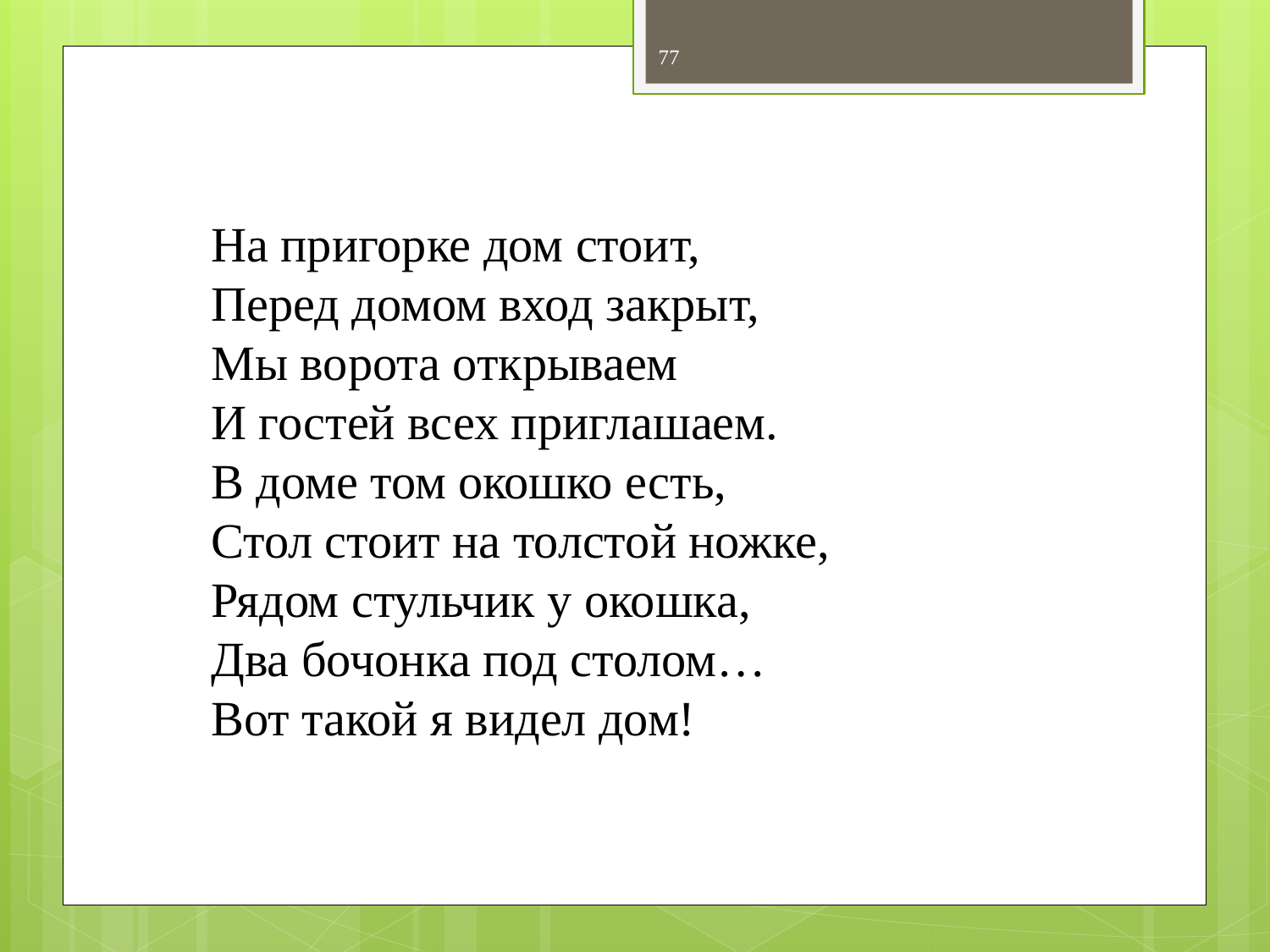

77
На пригорке дом стоит,
Перед домом вход закрыт,
Мы ворота открываем
И гостей всех приглашаем.
В доме том окошко есть,
Стол стоит на толстой ножке,
Рядом стульчик у окошка,
Два бочонка под столом…
Вот такой я видел дом!